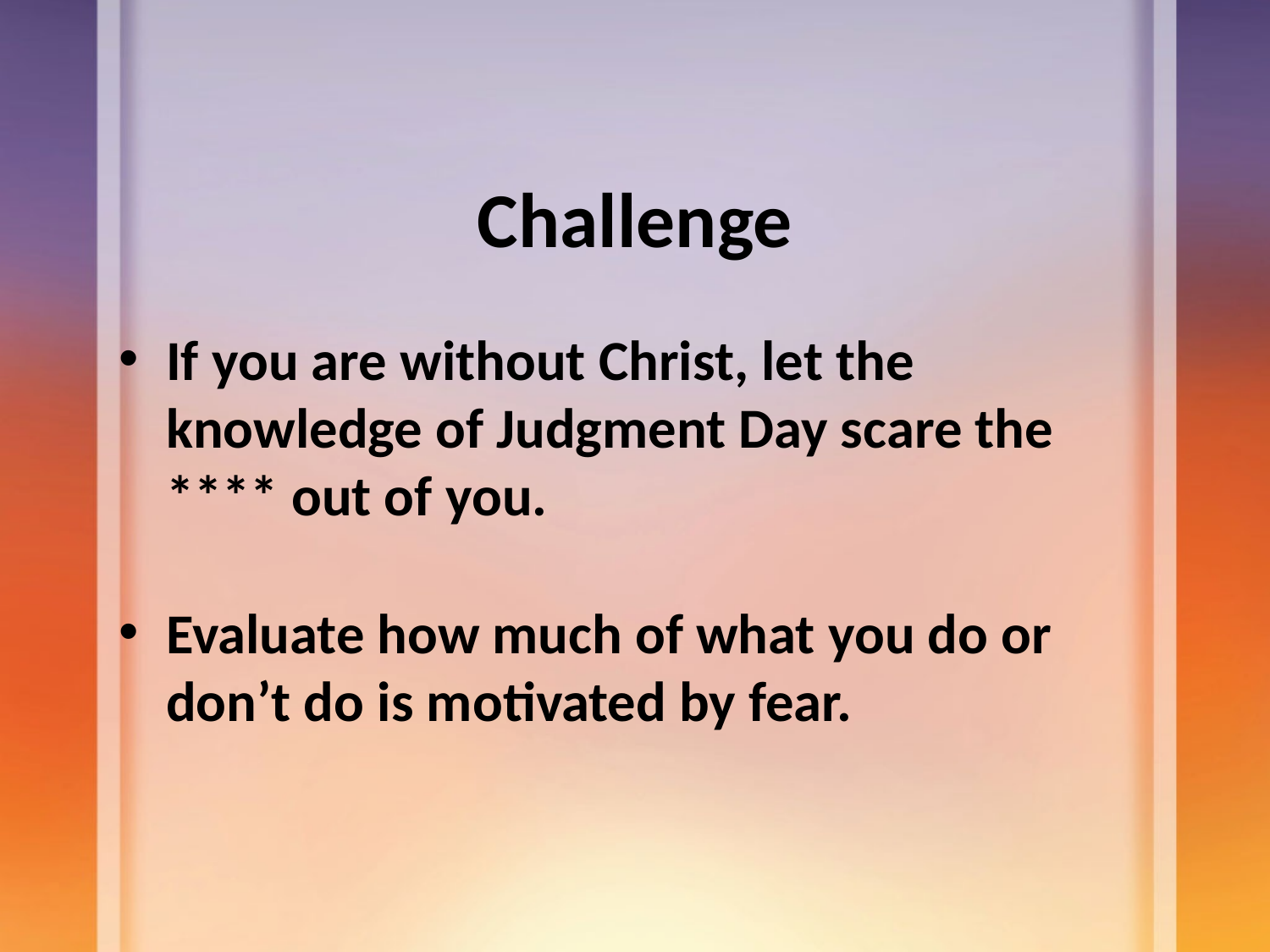

# Challenge
If you are without Christ, let the knowledge of Judgment Day scare the **** out of you.

Evaluate how much of what you do or don’t do is motivated by fear.